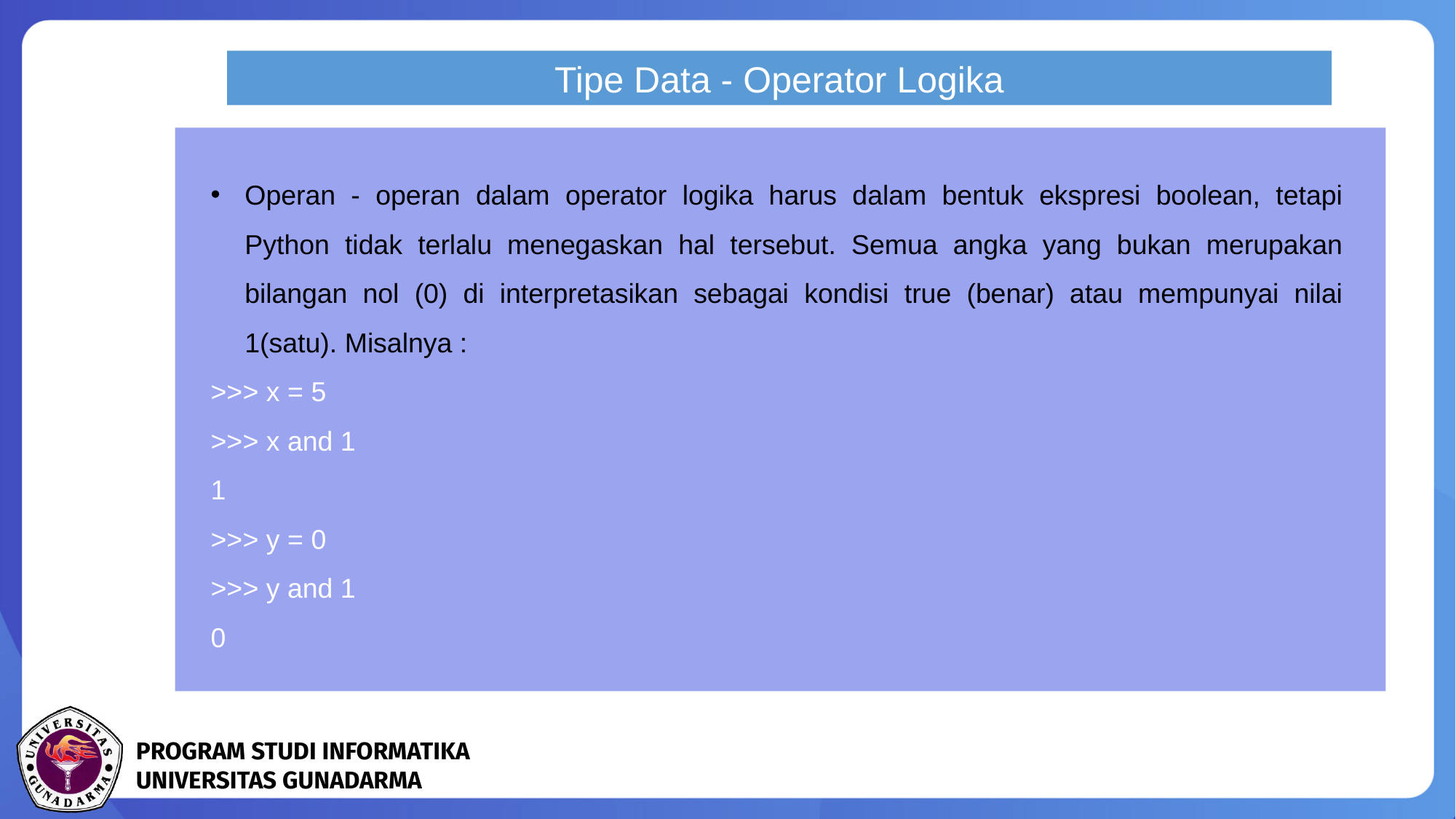

Tipe Data - Operator Logika

Operan - operan dalam operator logika harus dalam bentuk ekspresi boolean, tetapi Python tidak terlalu menegaskan hal tersebut. Semua angka yang bukan merupakan bilangan nol (0) di interpretasikan sebagai kondisi true (benar) atau mempunyai nilai 1(satu). Misalnya :
>>> x = 5
>>> x and 1
1
>>> y = 0
>>> y and 1
0